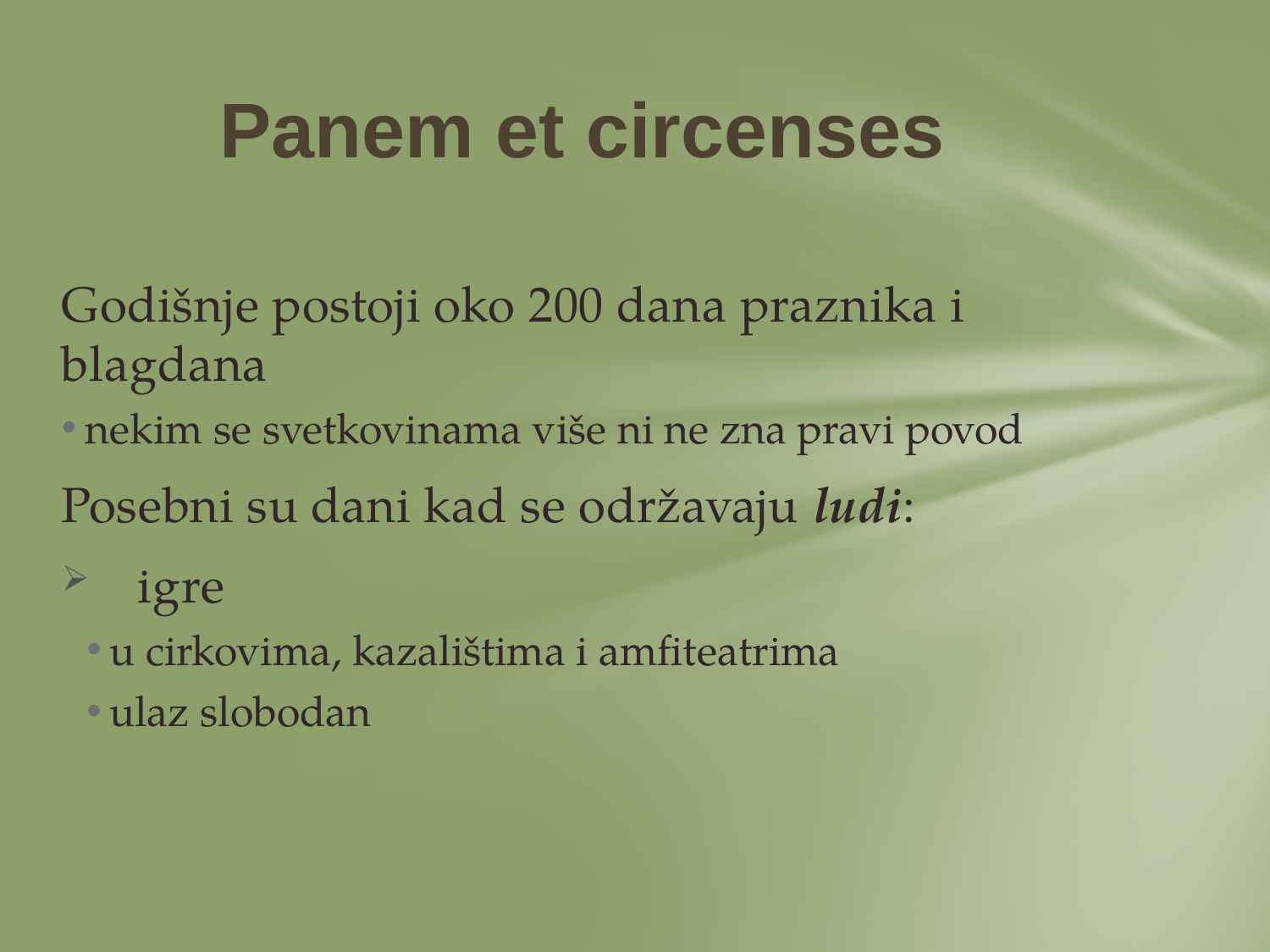

# Panem et circenses
Godišnje postoji oko 200 dana praznika i blagdana
nekim se svetkovinama više ni ne zna pravi povod
Posebni su dani kad se održavaju ludi:
 igre
u cirkovima, kazalištima i amfiteatrima
ulaz slobodan